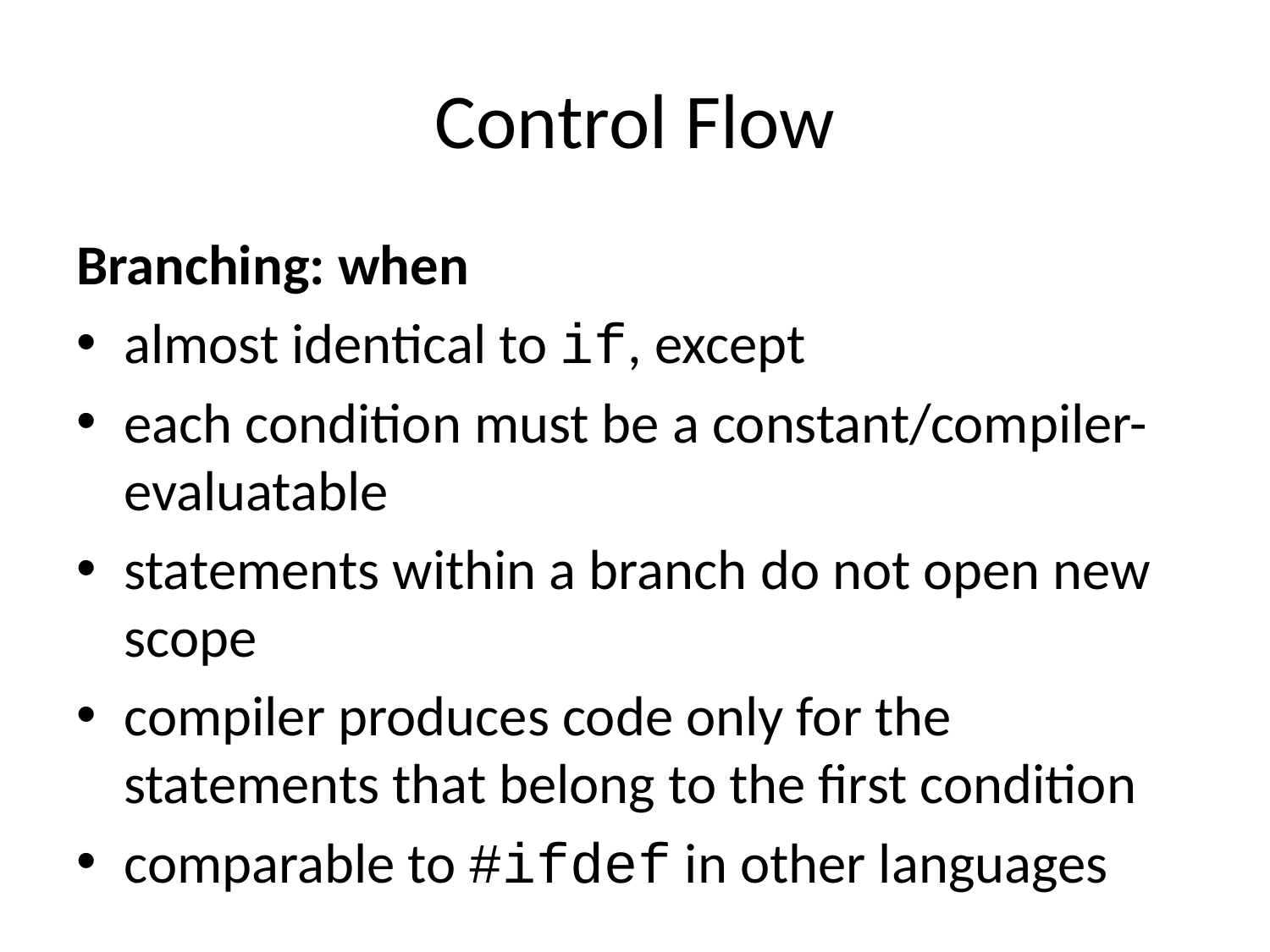

# Control Flow
Branching: when
almost identical to if, except
each condition must be a constant/compiler-evaluatable
statements within a branch do not open new scope
compiler produces code only for the statements that belong to the first condition
comparable to #ifdef in other languages